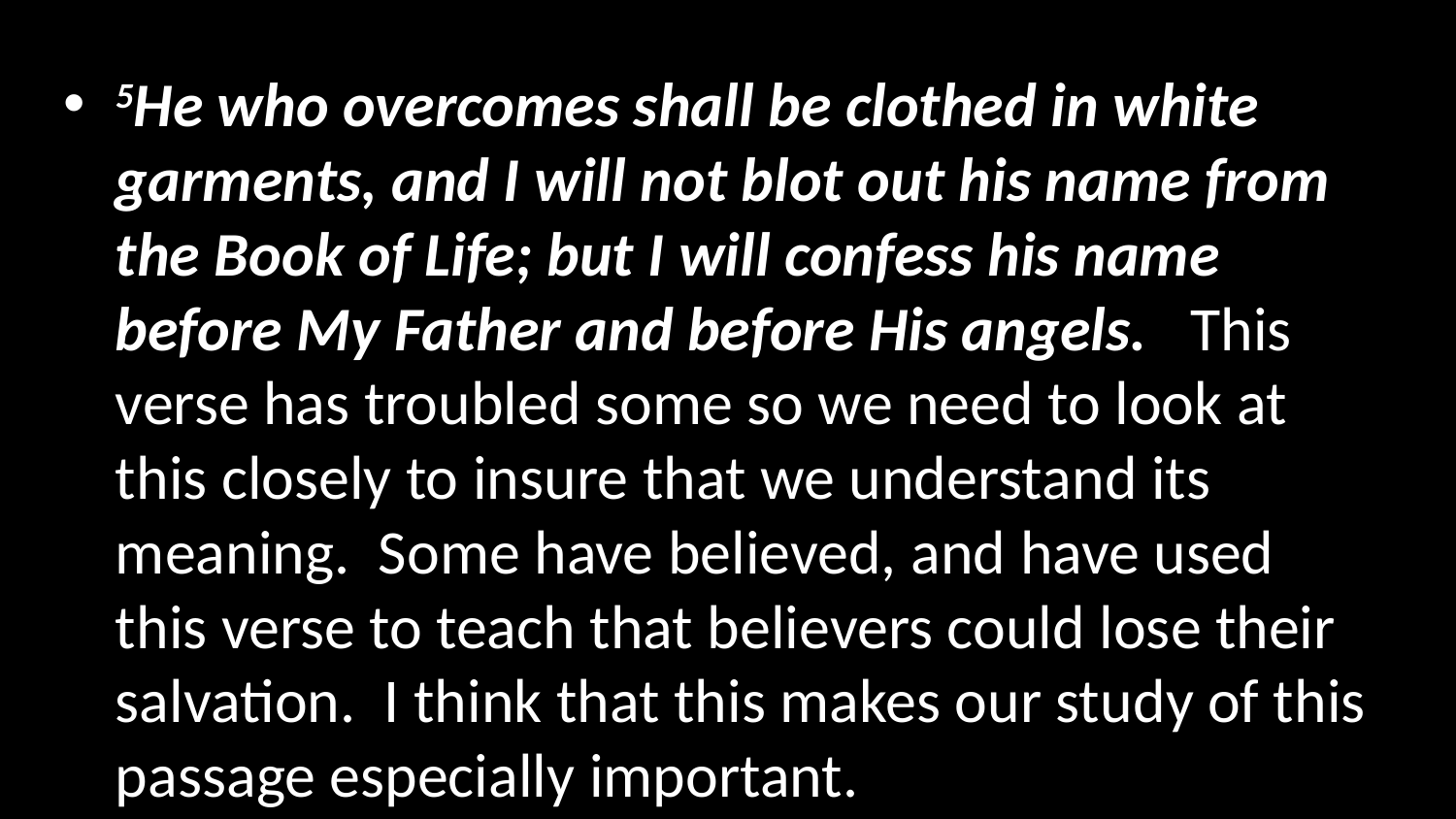

5He who overcomes shall be clothed in white garments, and I will not blot out his name from the Book of Life; but I will confess his name before My Father and before His angels.   This verse has troubled some so we need to look at this closely to insure that we understand its meaning.  Some have believed, and have used this verse to teach that believers could lose their salvation.  I think that this makes our study of this passage especially important.